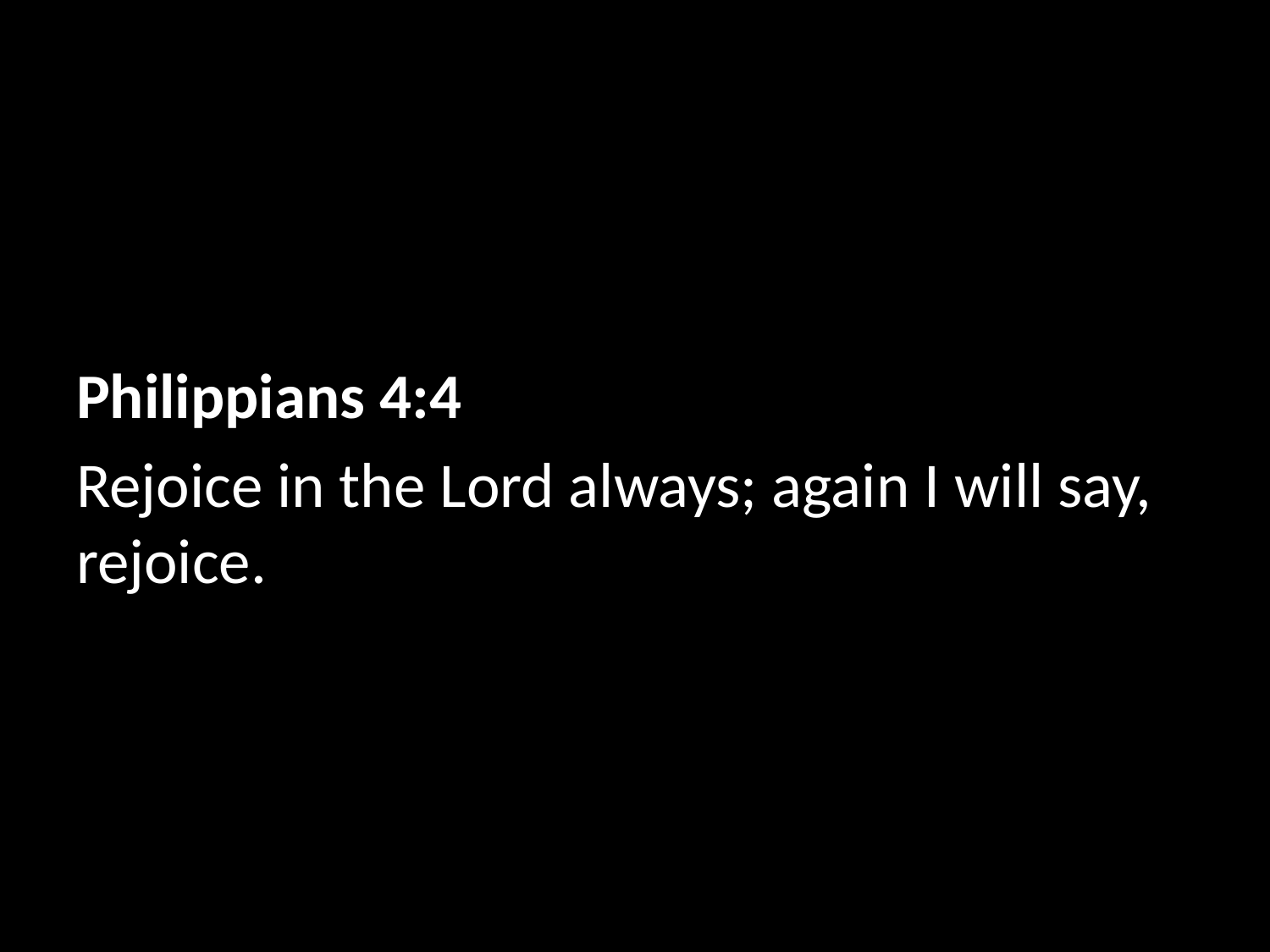

Philippians 4:4
Rejoice in the Lord always; again I will say, rejoice.